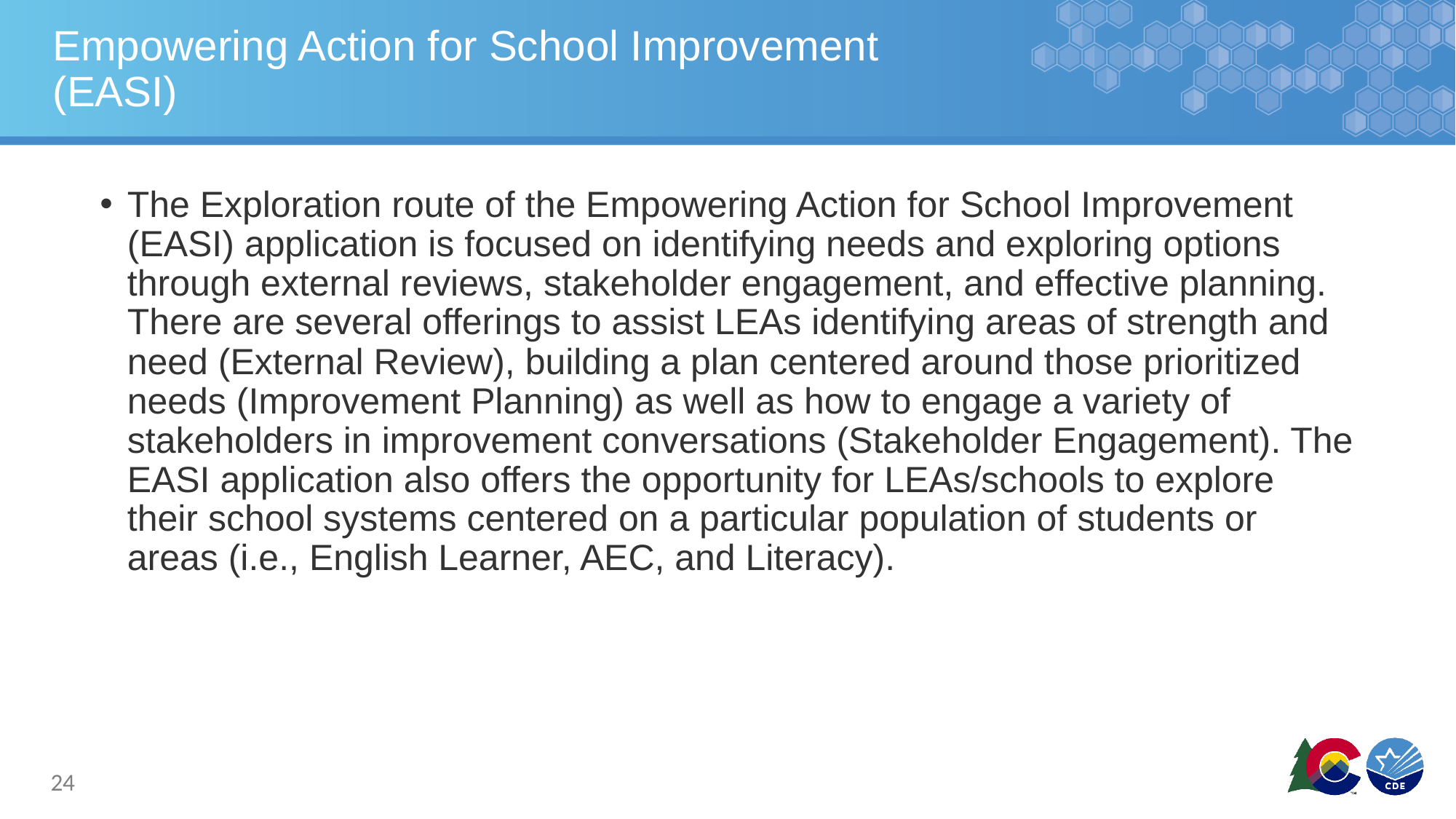

# Empowering Action for School Improvement (EASI)
The Exploration route of the Empowering Action for School Improvement (EASI) application is focused on identifying needs and exploring options through external reviews, stakeholder engagement, and effective planning. There are several offerings to assist LEAs identifying areas of strength and need (External Review), building a plan centered around those prioritized needs (Improvement Planning) as well as how to engage a variety of stakeholders in improvement conversations (Stakeholder Engagement). The EASI application also offers the opportunity for LEAs/schools to explore their school systems centered on a particular population of students or areas (i.e., English Learner, AEC, and Literacy).
24